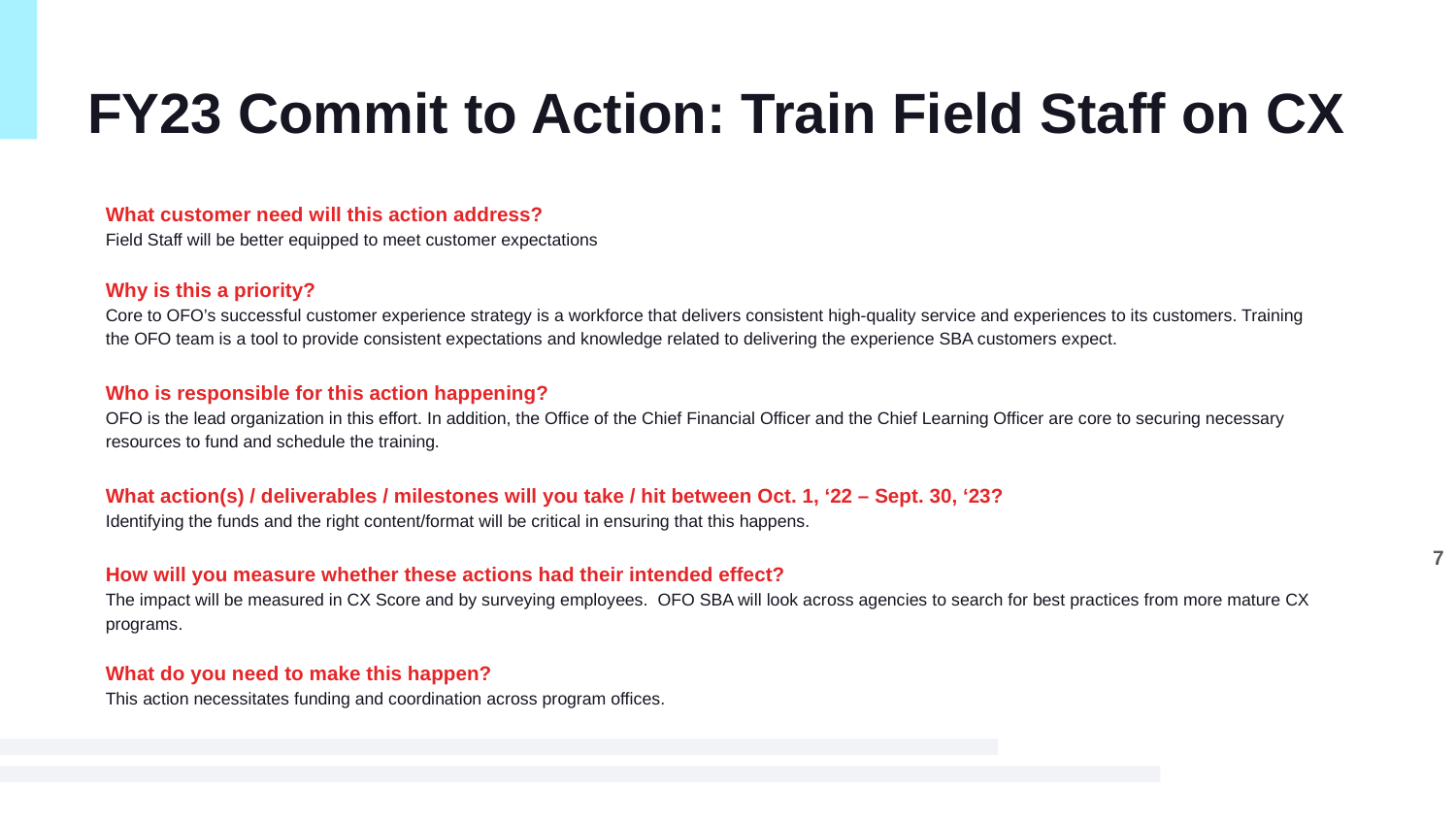

# FY23 Commit to Action: Train Field Staff on CX
What customer need will this action address?
Field Staff will be better equipped to meet customer expectations

Why is this a priority?
Core to OFO’s successful customer experience strategy is a workforce that delivers consistent high-quality service and experiences to its customers. Training the OFO team is a tool to provide consistent expectations and knowledge related to delivering the experience SBA customers expect.

Who is responsible for this action happening?
OFO is the lead organization in this effort. In addition, the Office of the Chief Financial Officer and the Chief Learning Officer are core to securing necessary resources to fund and schedule the training.

What action(s) / deliverables / milestones will you take / hit between Oct. 1, ‘22 – Sept. 30, ‘23?
Identifying the funds and the right content/format will be critical in ensuring that this happens.

How will you measure whether these actions had their intended effect?
The impact will be measured in CX Score and by surveying employees.  OFO SBA will look across agencies to search for best practices from more mature CX programs.

What do you need to make this happen?
This action necessitates funding and coordination across program offices.

7